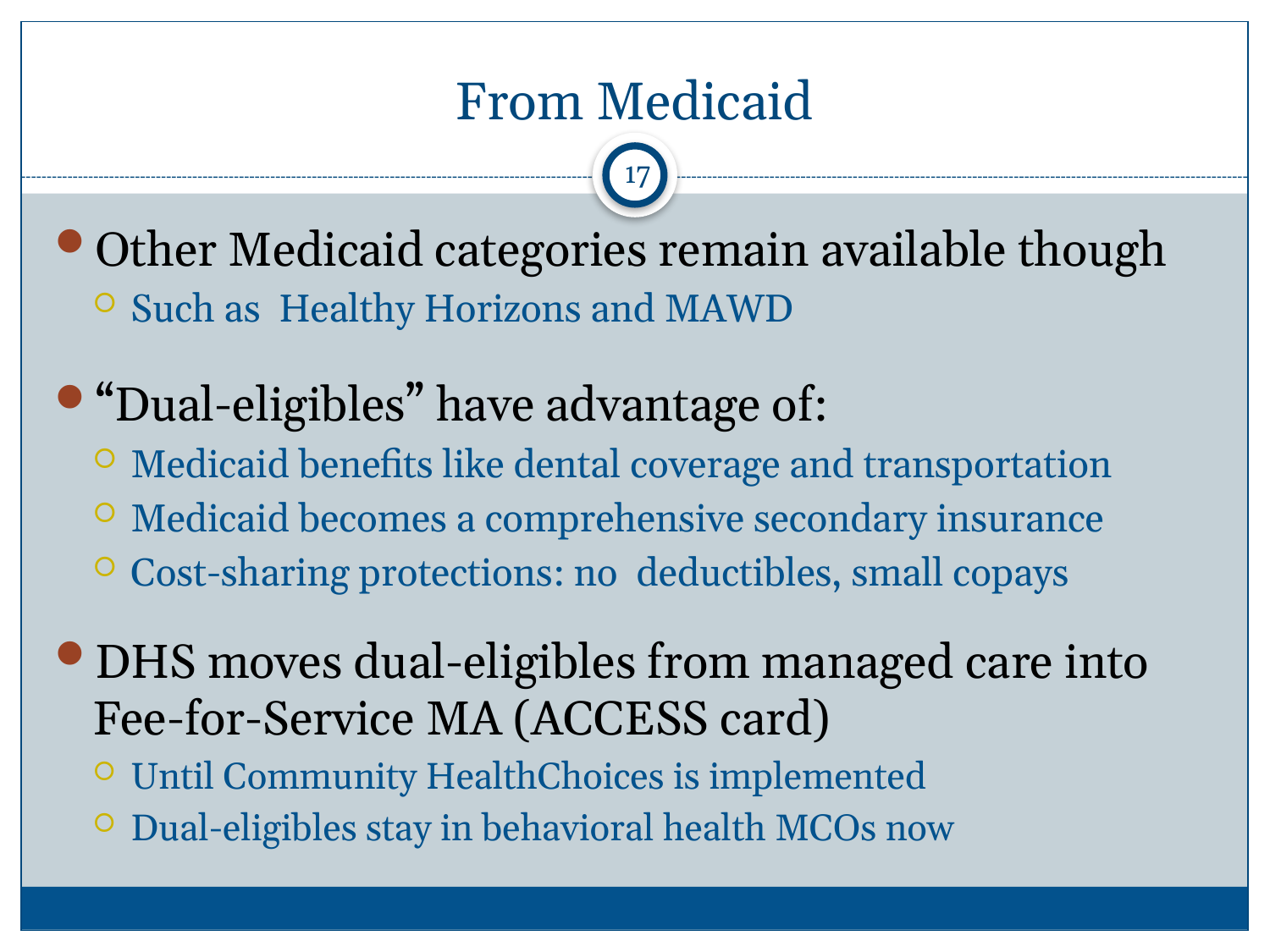

# From Medicaid
17
Other Medicaid categories remain available though
Such as  Healthy Horizons and MAWD

“Dual-eligibles” have advantage of:
Medicaid benefits like dental coverage and transportation
Medicaid becomes a comprehensive secondary insurance
Cost-sharing protections: no  deductibles, small copays

DHS moves dual-eligibles from managed care into Fee-for-Service MA (ACCESS card)
Until Community HealthChoices is implemented
Dual-eligibles stay in behavioral health MCOs now